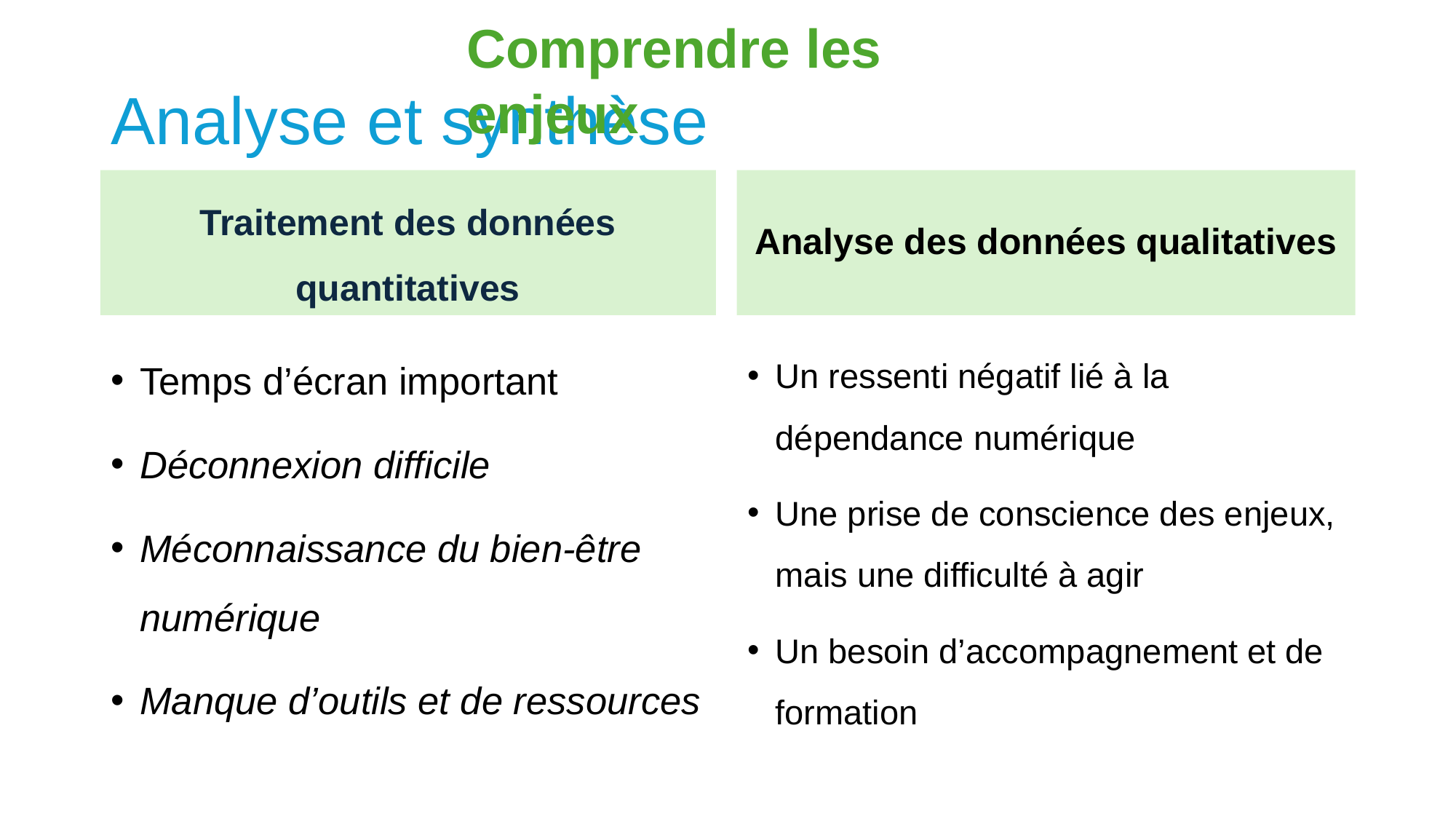

Comprendre les enjeux
# Analyse et synthèse
Traitement des données quantitatives
Analyse des données qualitatives
Temps d’écran important
Déconnexion difficile
Méconnaissance du bien-être numérique
Manque d’outils et de ressources

Un ressenti négatif lié à la dépendance numérique
Une prise de conscience des enjeux, mais une difficulté à agir
Un besoin d’accompagnement et de formation